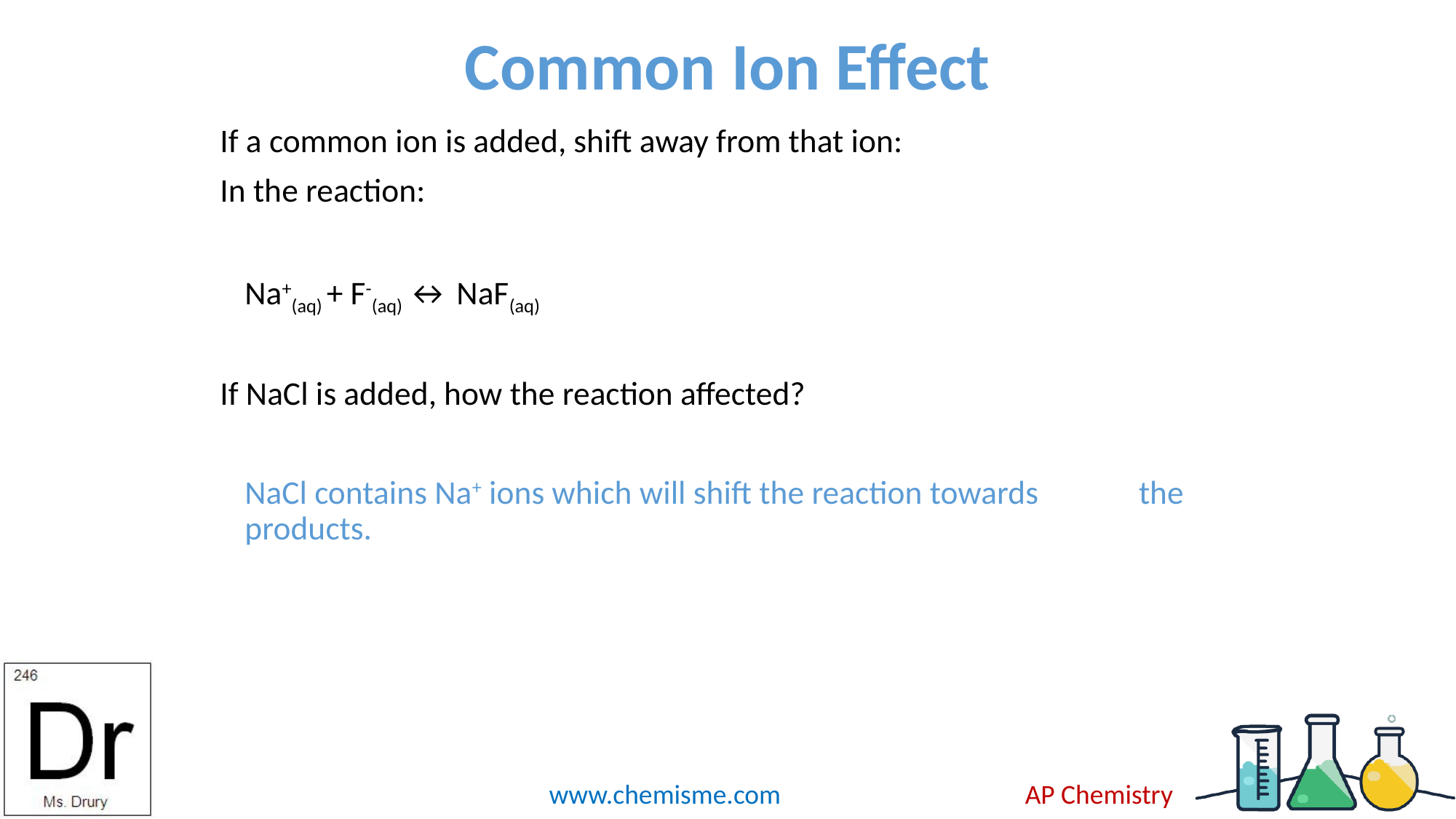

# Common Ion Effect
If a common ion is added, shift away from that ion:
In the reaction:

			Na+(aq) + F-(aq) ↔ NaF(aq)

If NaCl is added, how the reaction affected?

		NaCl contains Na+ ions which will shift the reaction towards 	the products.